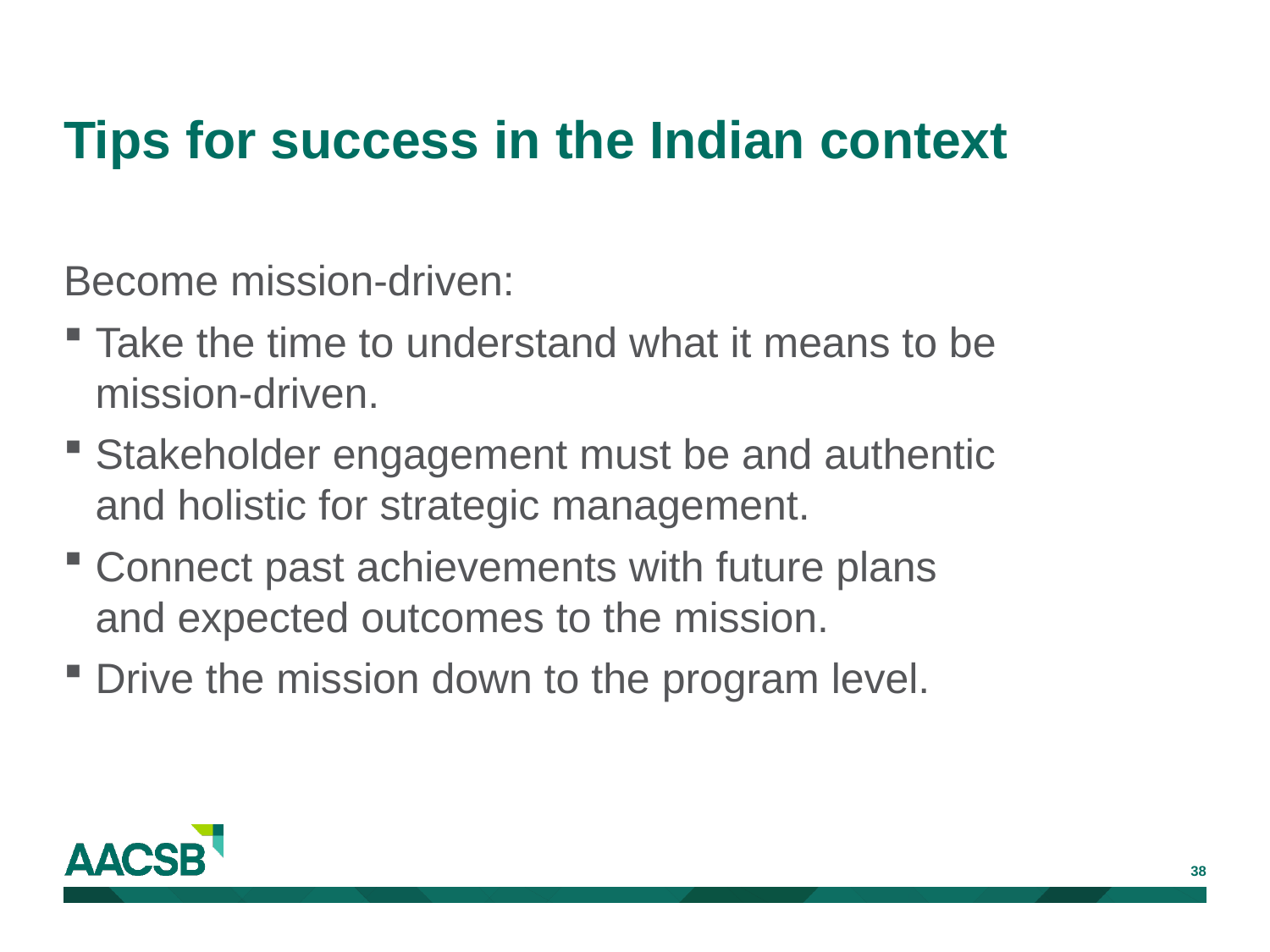

# Tips for success in the Indian context
Become mission-driven:
Take the time to understand what it means to be mission-driven.
Stakeholder engagement must be and authentic and holistic for strategic management.
Connect past achievements with future plans and expected outcomes to the mission.
Drive the mission down to the program level.
38